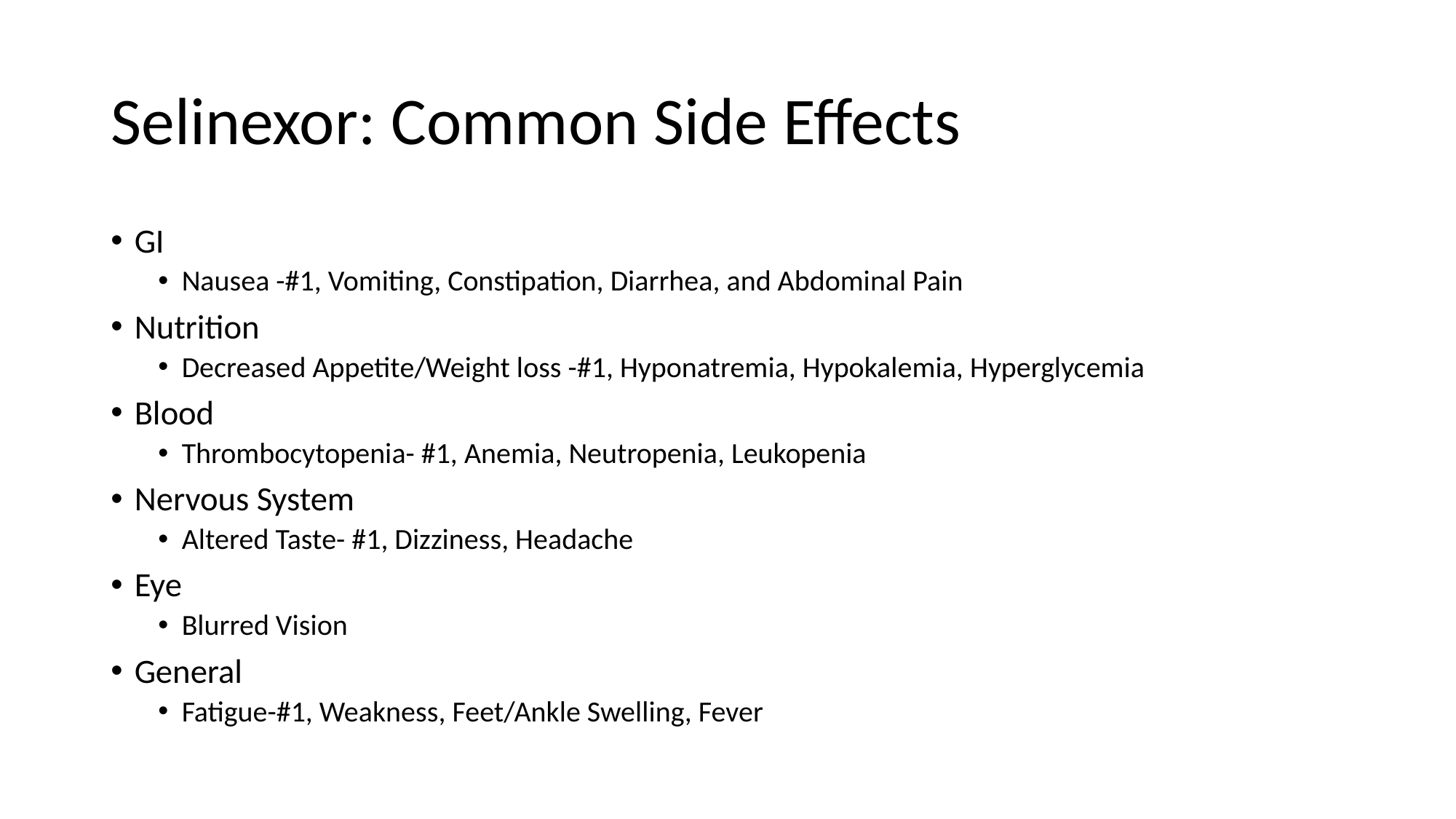

# Selinexor: Common Side Effects
GI
Nausea -#1, Vomiting, Constipation, Diarrhea, and Abdominal Pain
Nutrition
Decreased Appetite/Weight loss -#1, Hyponatremia, Hypokalemia, Hyperglycemia
Blood
Thrombocytopenia- #1, Anemia, Neutropenia, Leukopenia
Nervous System
Altered Taste- #1, Dizziness, Headache
Eye
Blurred Vision
General
Fatigue-#1, Weakness, Feet/Ankle Swelling, Fever